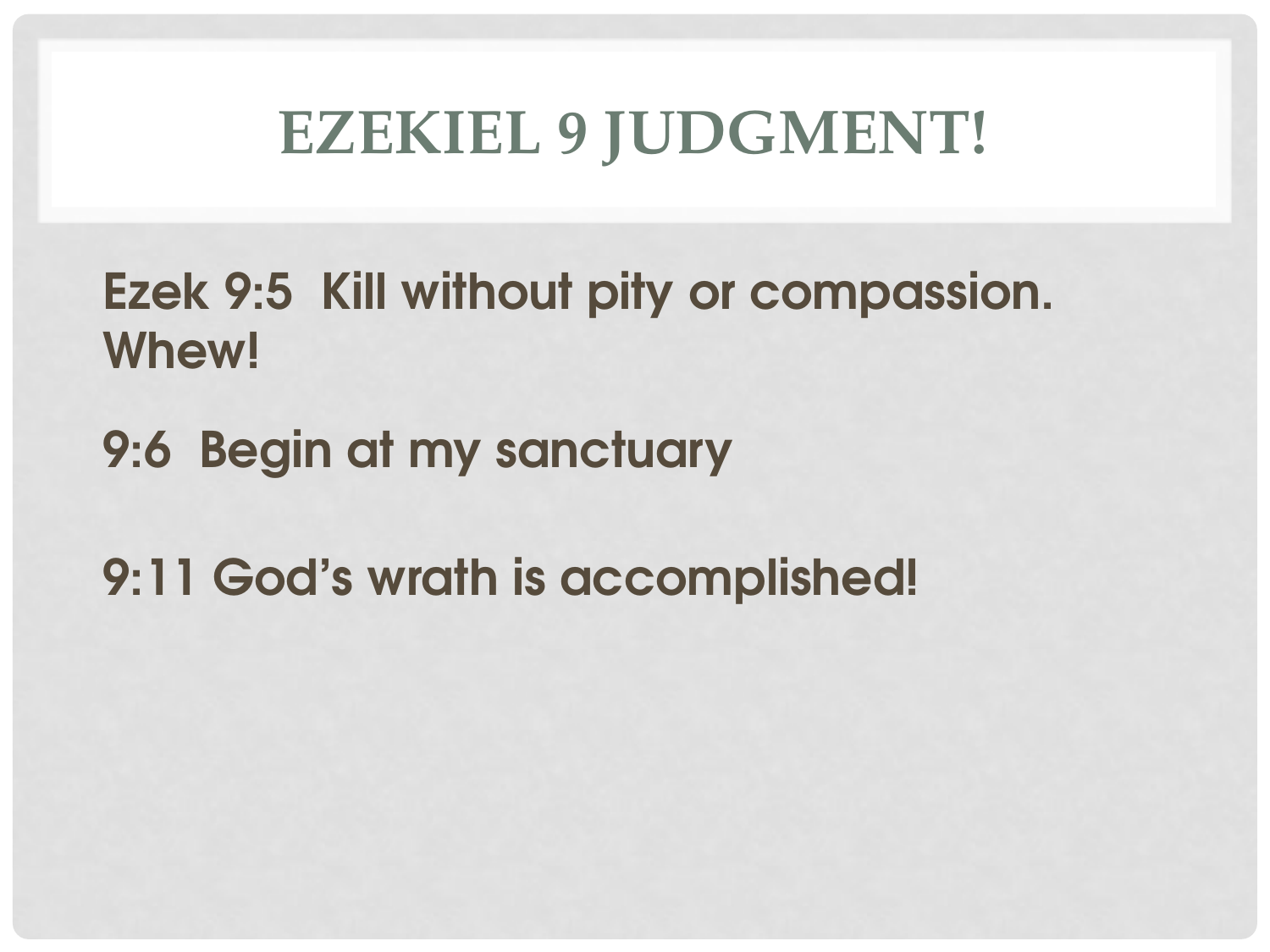

# Ezekiel 9 Judgment!
Ezek 9:5  Kill without pity or compassion.  Whew!

9:6  Begin at my sanctuary

9:11 God’s wrath is accomplished!